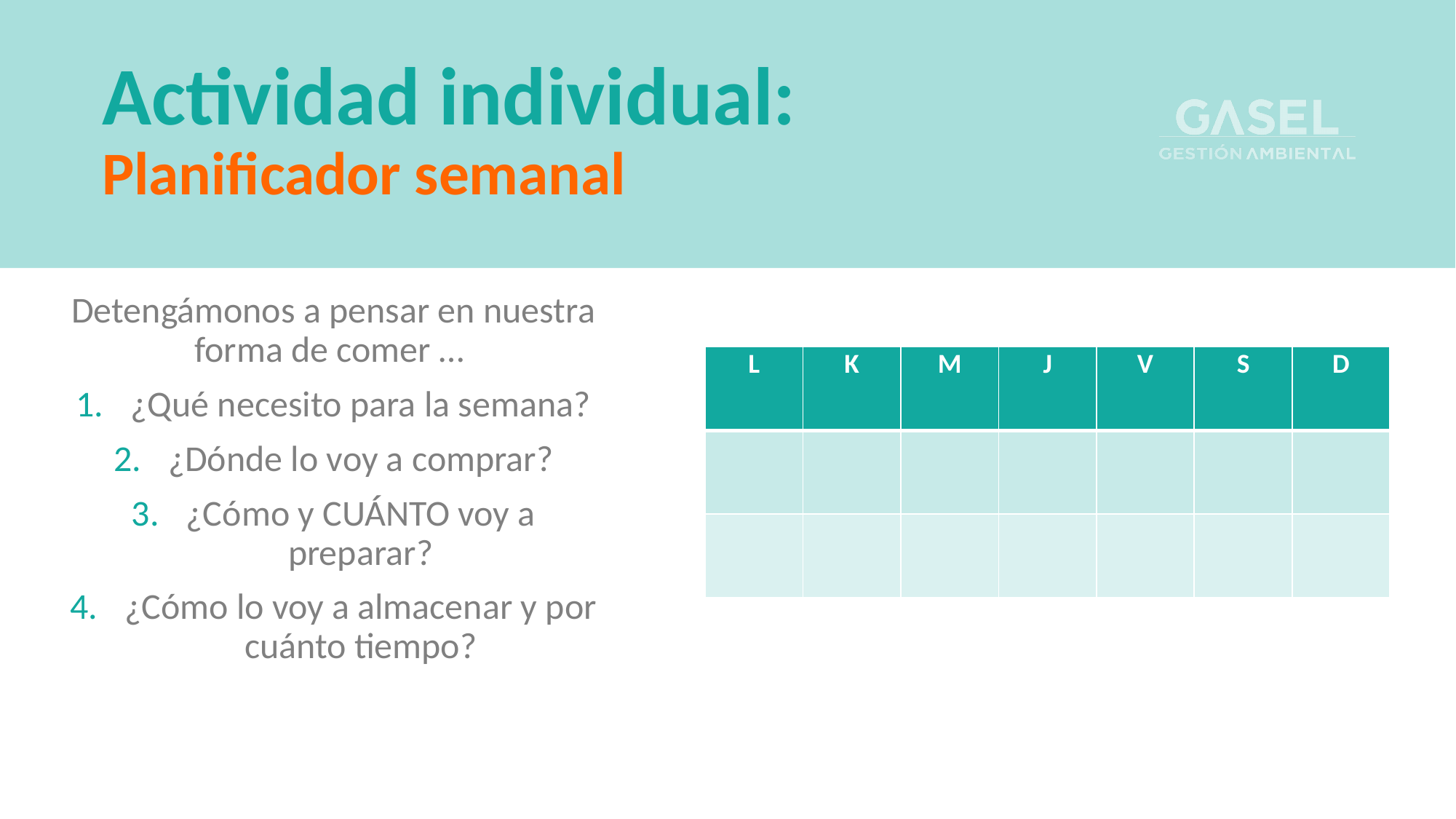

Actividad individual: Planificador semanal

Detengámonos a pensar en nuestra forma de comer …
¿Qué necesito para la semana?
¿Dónde lo voy a comprar?
¿Cómo y CUÁNTO voy a preparar?
¿Cómo lo voy a almacenar y por cuánto tiempo?

| L | K | M | J | V | S | D |
| --- | --- | --- | --- | --- | --- | --- |
|  |  |  |  |  |  |  |
|  |  |  |  |  |  |  |